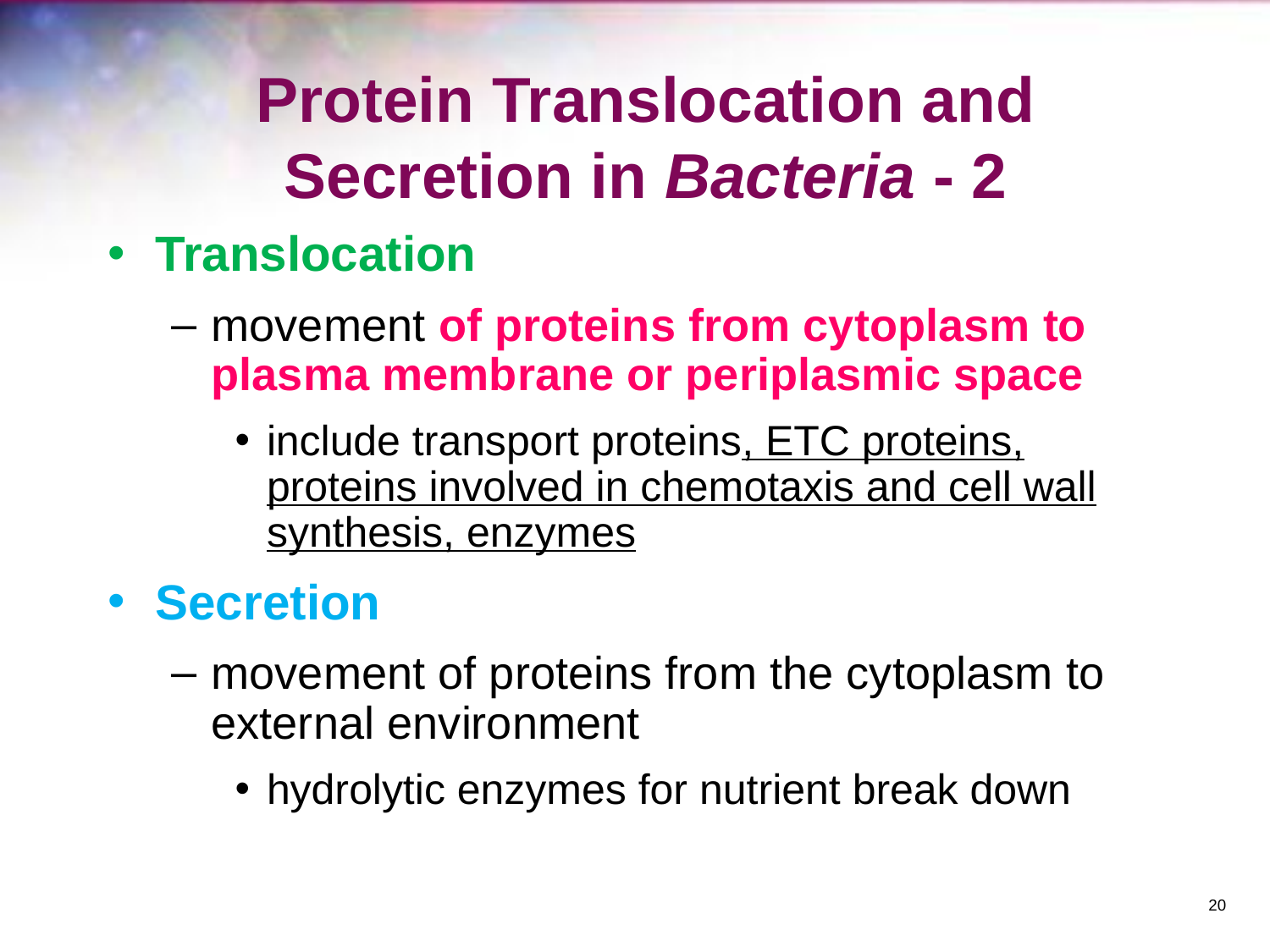

# Protein Translocation and Secretion in Bacteria - 2
Translocation
movement of proteins from cytoplasm to plasma membrane or periplasmic space
include transport proteins, ETC proteins, proteins involved in chemotaxis and cell wall synthesis, enzymes
Secretion
movement of proteins from the cytoplasm to external environment
hydrolytic enzymes for nutrient break down
20